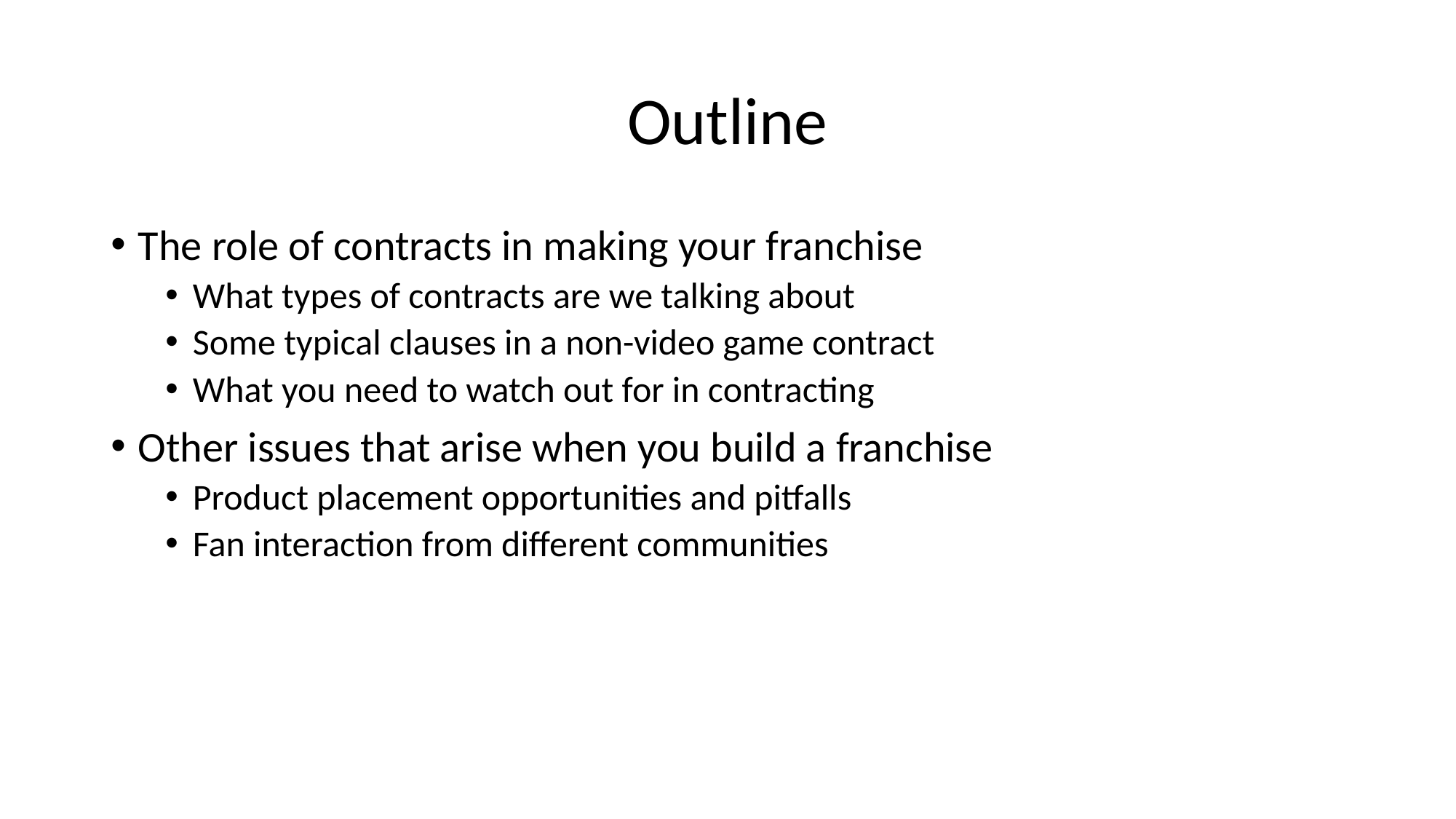

# Outline
The role of contracts in making your franchise
What types of contracts are we talking about
Some typical clauses in a non-video game contract
What you need to watch out for in contracting
Other issues that arise when you build a franchise
Product placement opportunities and pitfalls
Fan interaction from different communities